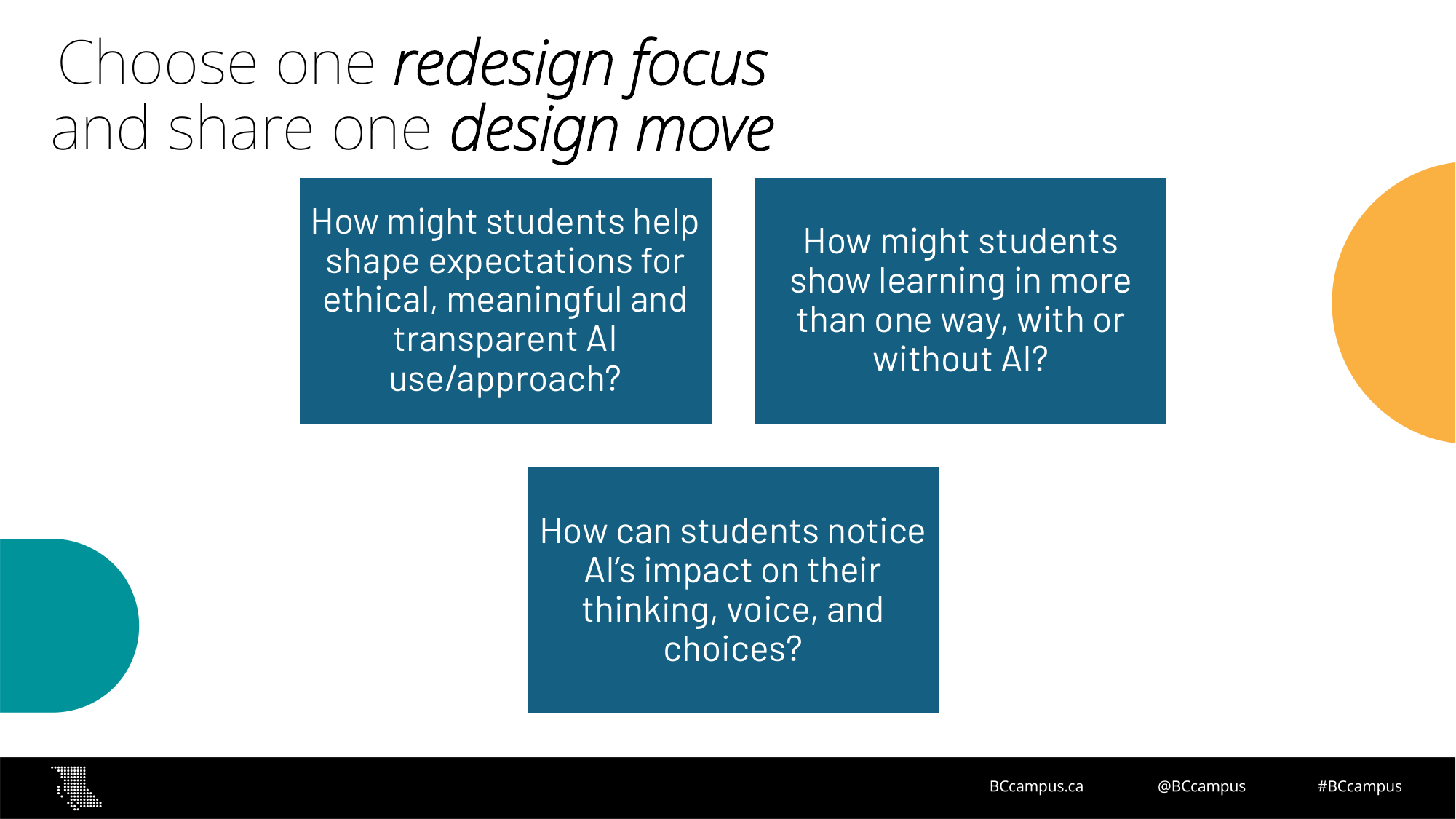

# Choose one redesign focus and share one design move
How might students help shape expectations for ethical, meaningful and transparent AI use/approach?
How might students show learning in more than one way, with or without AI?
How can students notice AI’s impact on their thinking, voice, and choices?